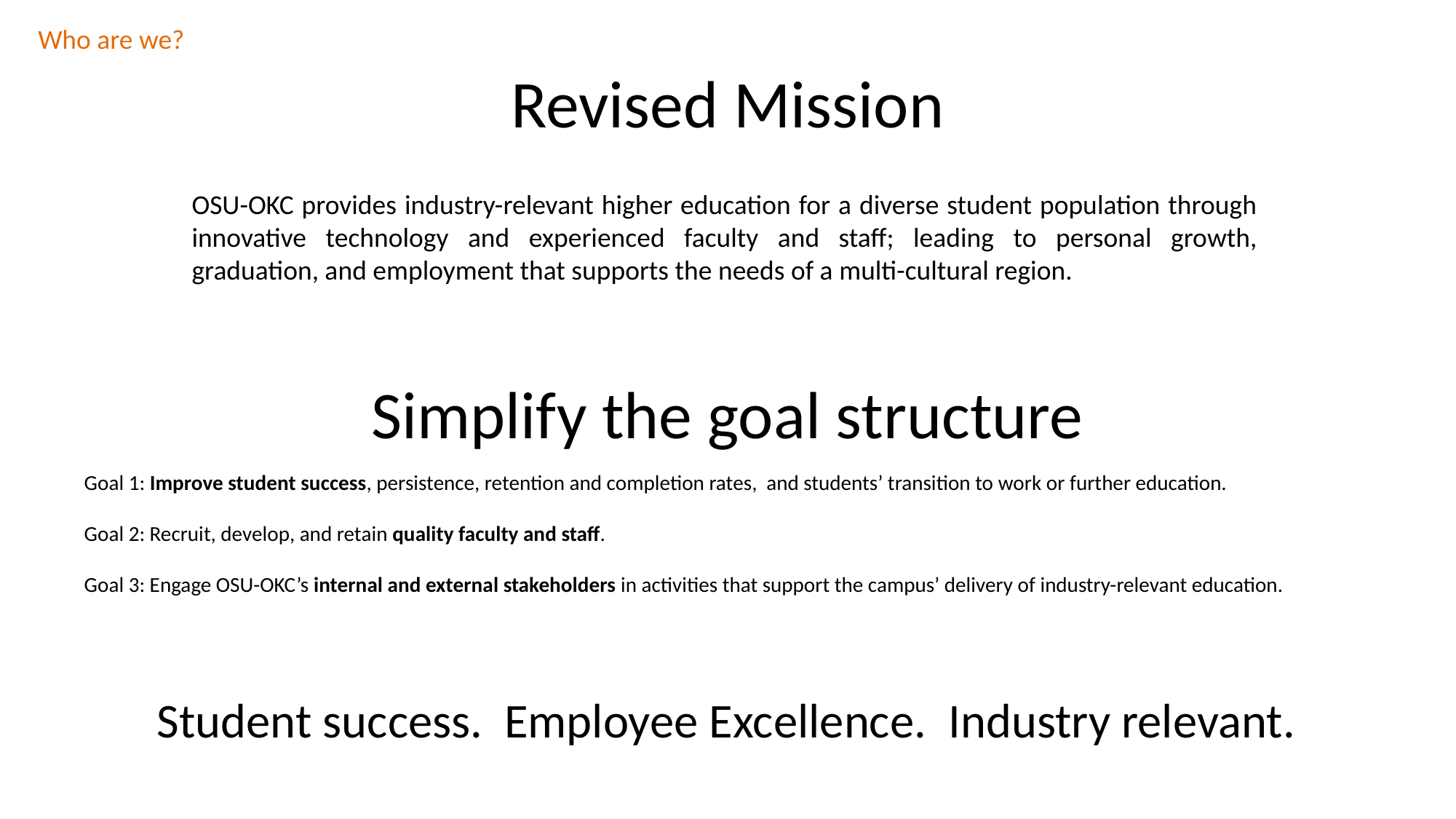

Who are we?
# Revised Mission
OSU-OKC provides industry-relevant higher education for a diverse student population through innovative technology and experienced faculty and staff; leading to personal growth, graduation, and employment that supports the needs of a multi-cultural region.
Simplify the goal structure
Goal 1: Improve student success, persistence, retention and completion rates,  and students’ transition to work or further education.

Goal 2: Recruit, develop, and retain quality faculty and staff.

Goal 3: Engage OSU-OKC’s internal and external stakeholders in activities that support the campus’ delivery of industry-relevant education.
Student success.  Employee Excellence.  Industry relevant.